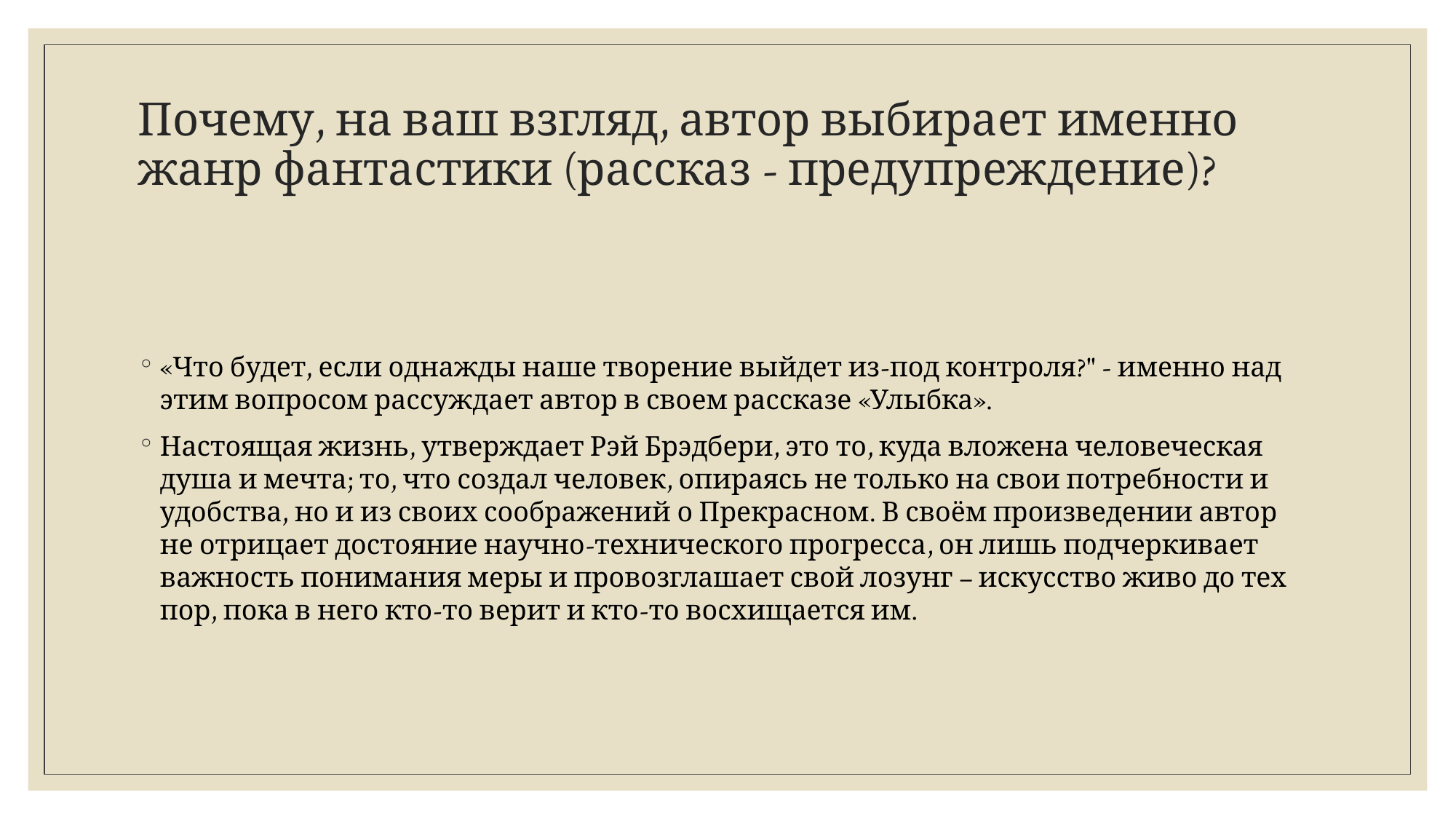

# Почему, на ваш взгляд, автор выбирает именно жанр фантастики (рассказ - предупреждение)?

«Что будет, если однажды наше творение выйдет из-под контроля?" - именно над этим вопросом рассуждает автор в своем рассказе «Улыбка».
Настоящая жизнь, утверждает Рэй Брэдбери, это то, куда вложена человеческая душа и мечта; то, что создал человек, опираясь не только на свои потребности и удобства, но и из своих соображений о Прекрасном. В своём произведении автор не отрицает достояние научно-технического прогресса, он лишь подчеркивает важность понимания меры и провозглашает свой лозунг – искусство живо до тех пор, пока в него кто-то верит и кто-то восхищается им.